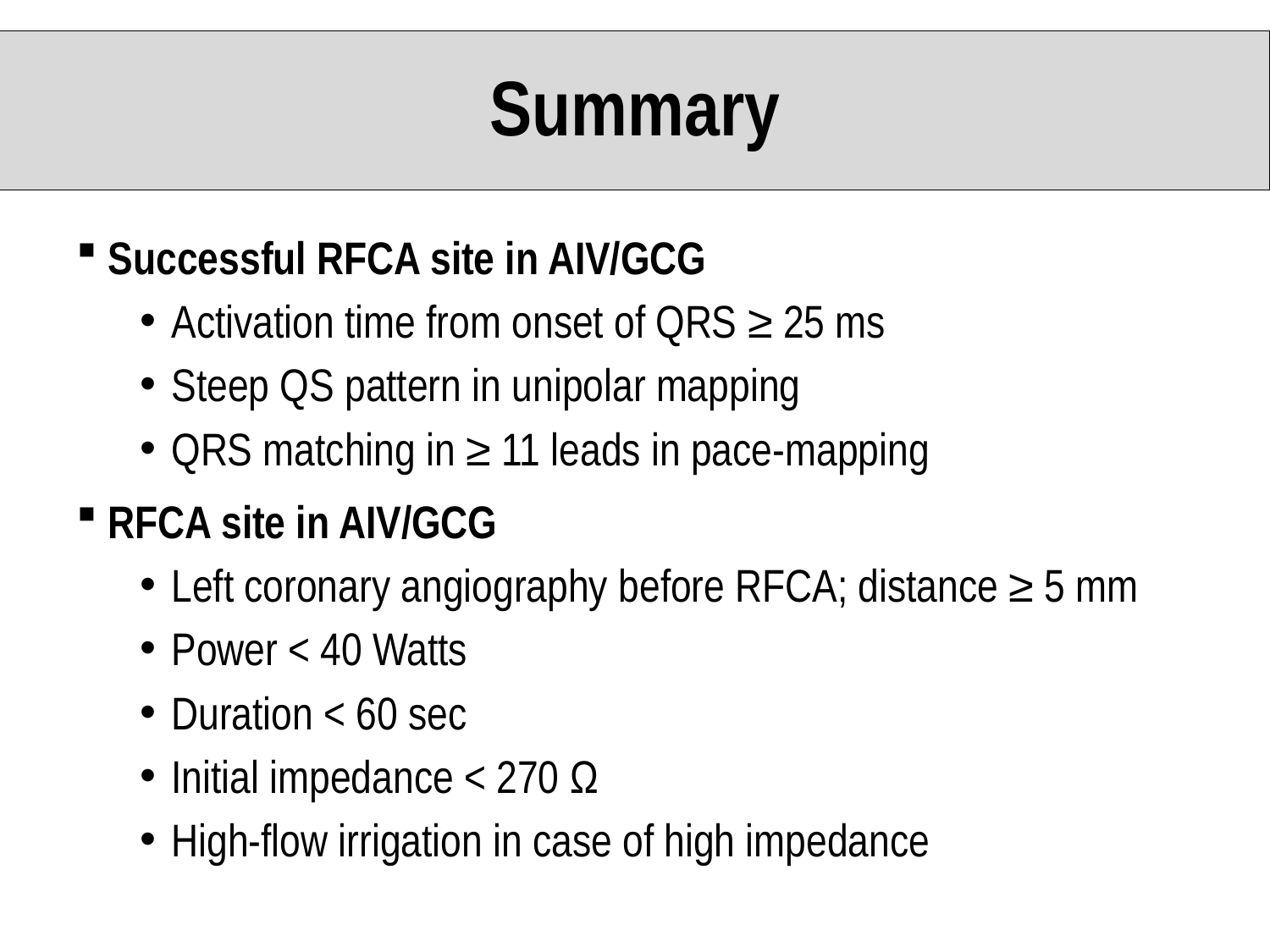

Summary
Successful RFCA site in AIV/GCG
Activation time from onset of QRS ≥ 25 ms
Steep QS pattern in unipolar mapping
QRS matching in ≥ 11 leads in pace-mapping
RFCA site in AIV/GCG
Left coronary angiography before RFCA; distance ≥ 5 mm
Power < 40 Watts
Duration < 60 sec
Initial impedance < 270 Ω
High-flow irrigation in case of high impedance